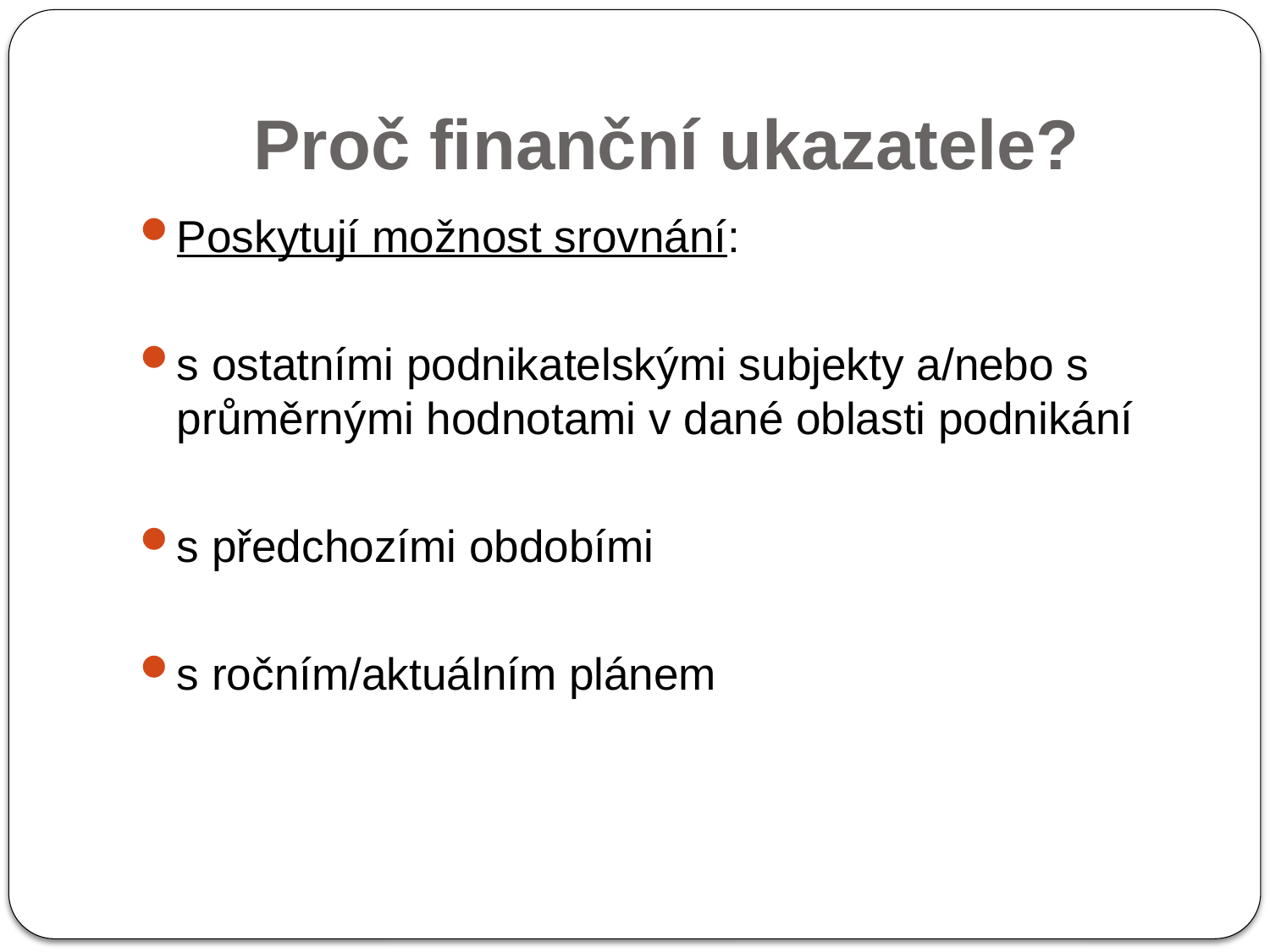

# Proč finanční ukazatele?
Poskytují možnost srovnání:

s ostatními podnikatelskými subjekty a/nebo s průměrnými hodnotami v dané oblasti podnikání

s předchozími obdobími

s ročním/aktuálním plánem